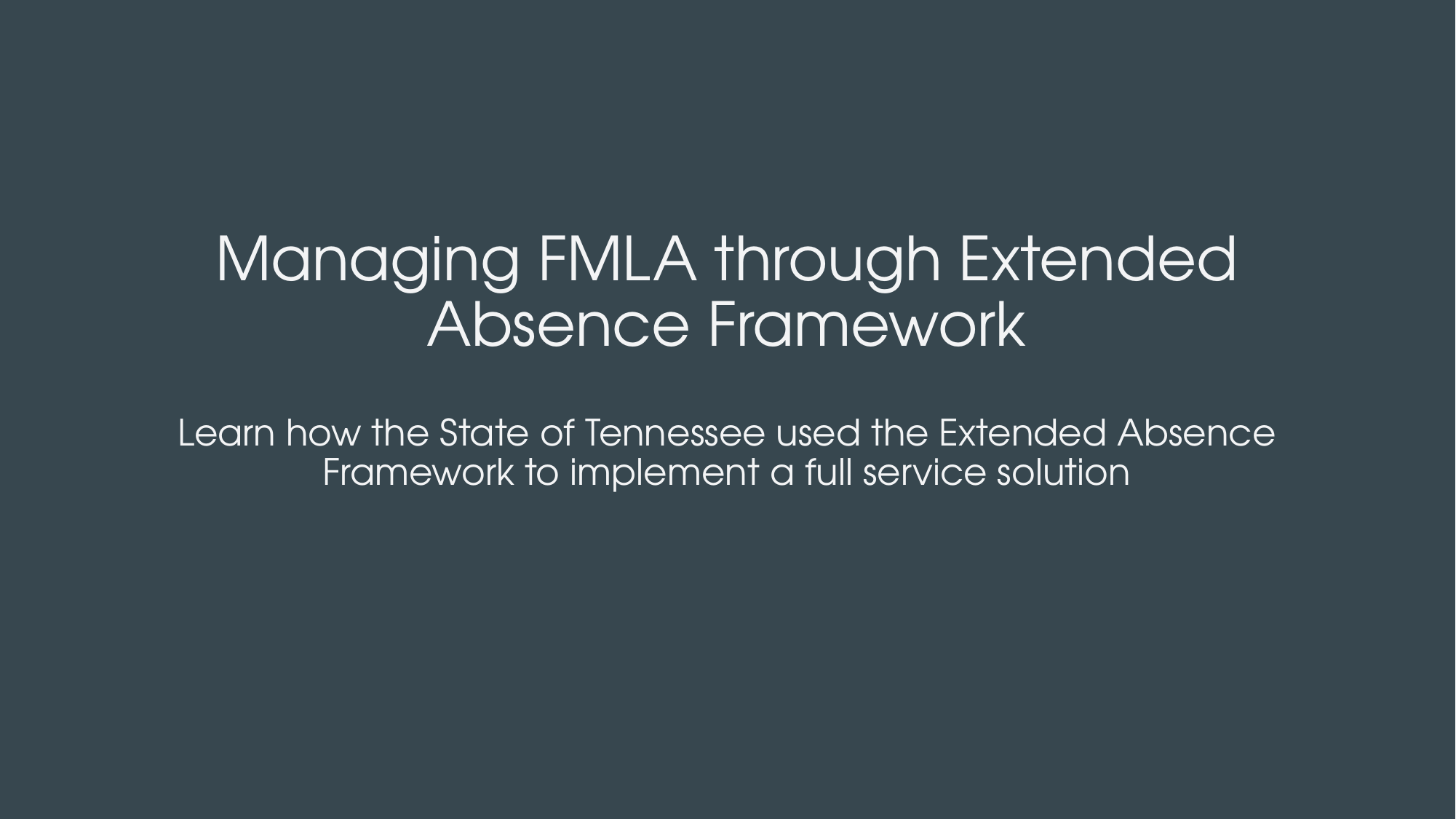

# Managing FMLA through Extended Absence Framework
Learn how the State of Tennessee used the Extended Absence Framework to implement a full service solution